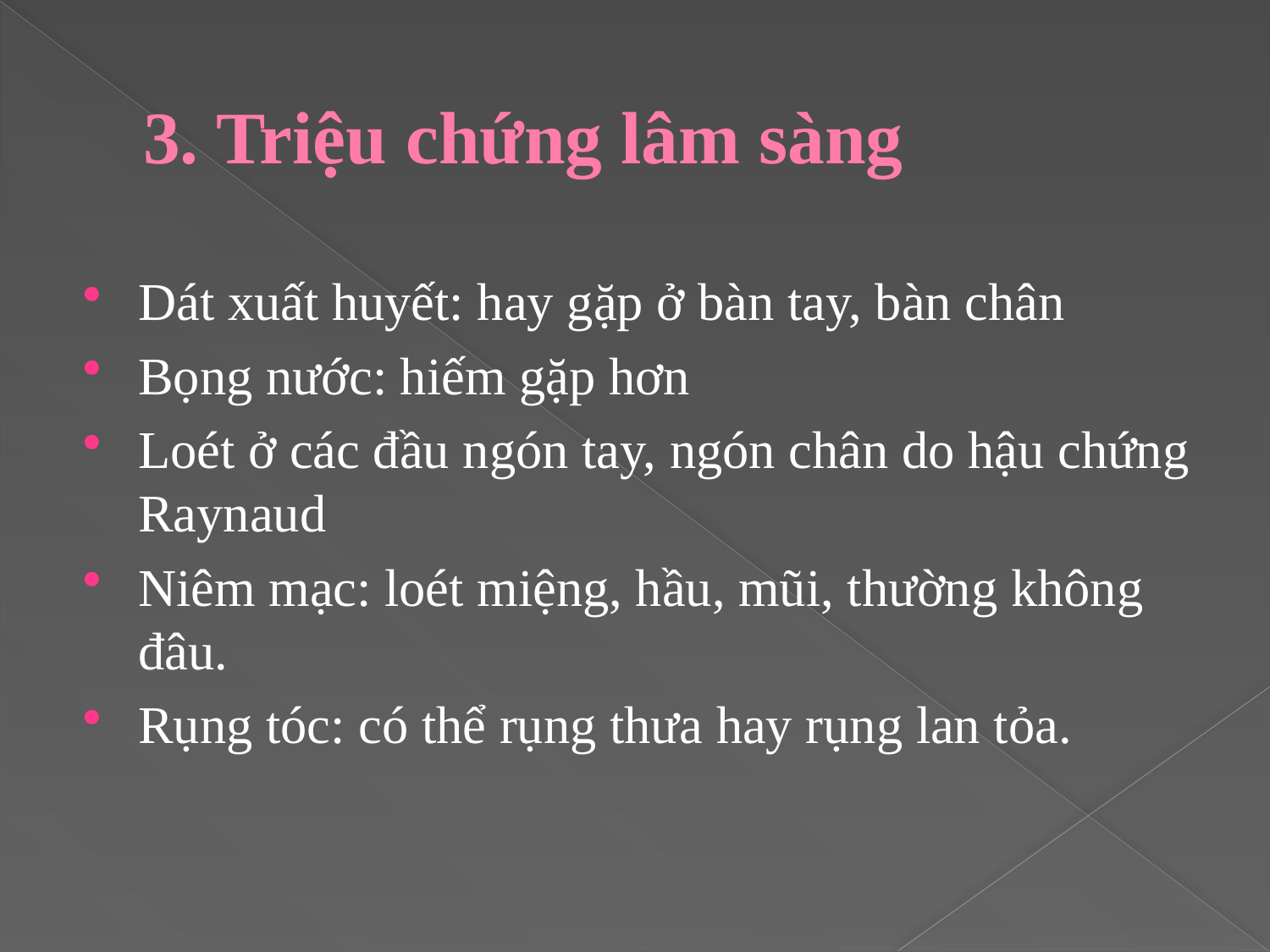

# 3. Triệu chứng lâm sàng
Dát xuất huyết: hay gặp ở bàn tay, bàn chân
Bọng nước: hiếm gặp hơn
Loét ở các đầu ngón tay, ngón chân do hậu chứng Raynaud
Niêm mạc: loét miệng, hầu, mũi, thường không đâu.
Rụng tóc: có thể rụng thưa hay rụng lan tỏa.